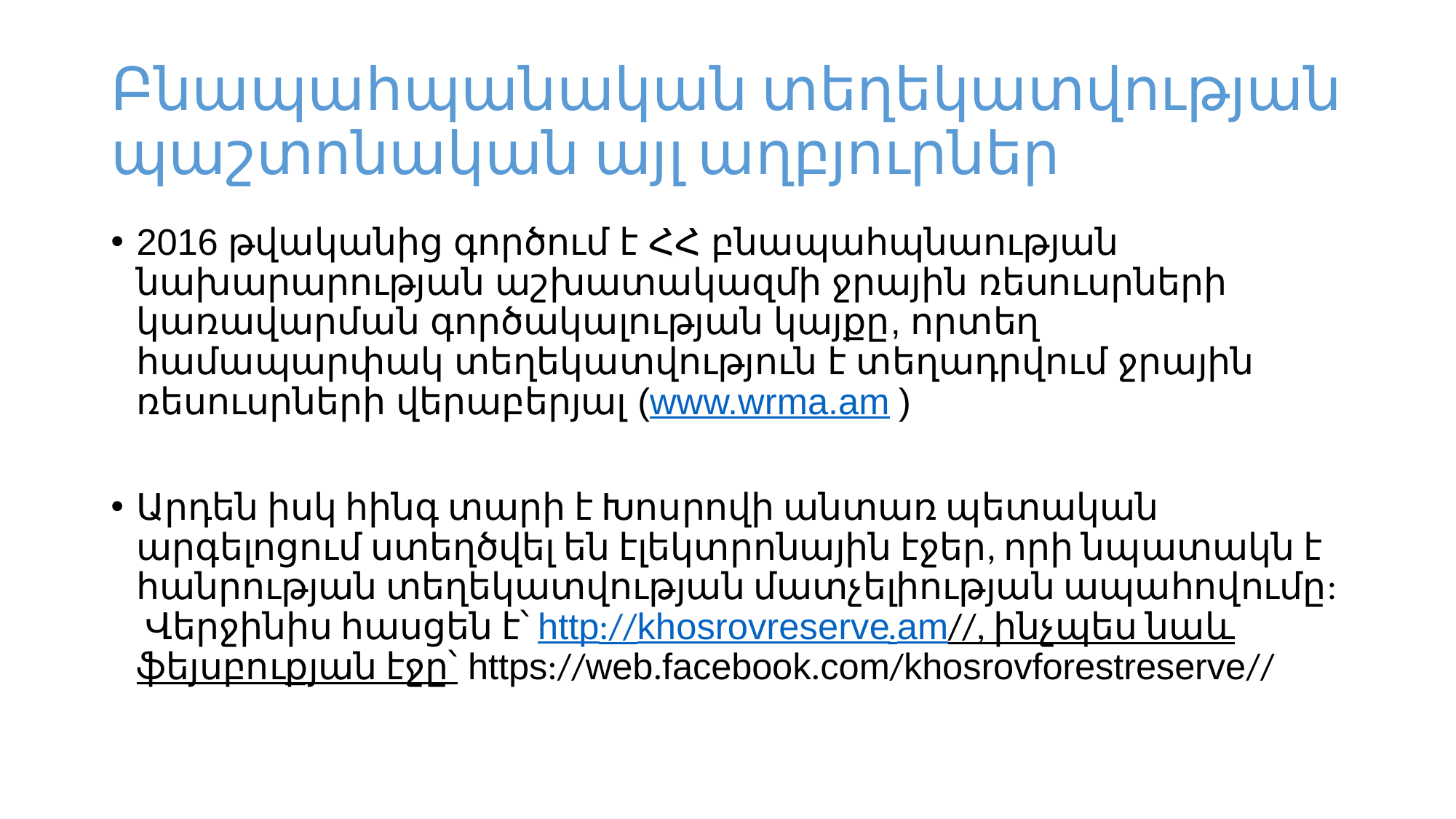

# Բնապահպանական տեղեկատվության պաշտոնական այլ աղբյուրներ
2016 թվականից գործում է ՀՀ բնապահպնաության նախարարության աշխատակազմի ջրային ռեսուսրների կառավարման գործակալության կայքը, որտեղ համապարփակ տեղեկատվություն է տեղադրվում ջրային ռեսուսրների վերաբերյալ (www.wrma.am )

Արդեն իսկ հինգ տարի է Խոսրովի անտառ պետական արգելոցում ստեղծվել են էլեկտրոնային էջեր, որի նպատակն է հանրության տեղեկատվության մատչելիության ապահովումը:  Վերջինիս հասցեն է՝ http://khosrovreserve.am//, ինչպես նաև ֆեյսբուքյան էջը՝ https://web.facebook.com/khosrovforestreserve//